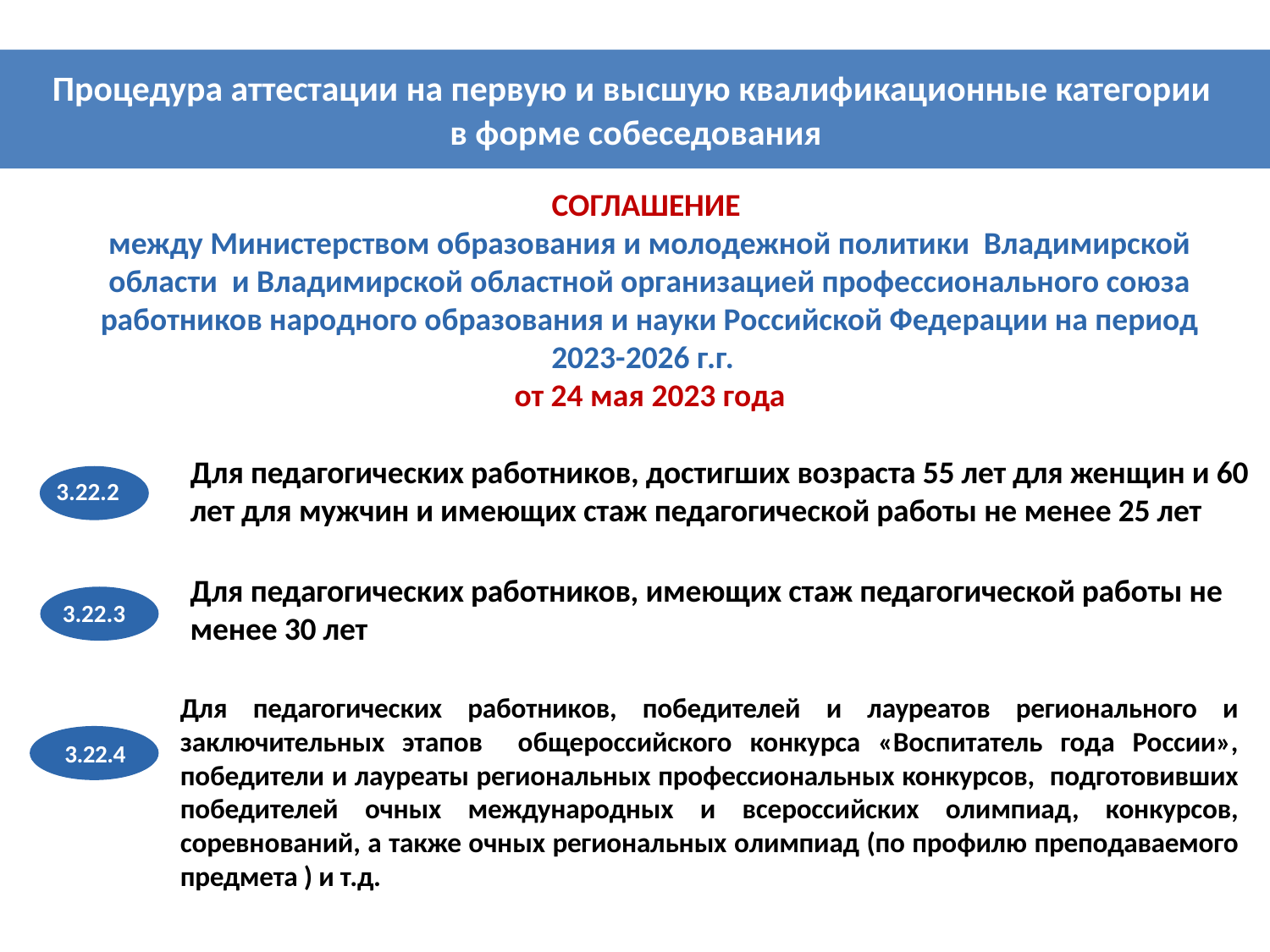

Процедура аттестации на первую и высшую квалификационные категории
в форме собеседования
СОГЛАШЕНИЕ
между Министерством образования и молодежной политики  Владимирской области  и Владимирской областной организацией профессионального союза работников народного образования и науки Российской Федерации на период 2023-2026 г.г.
от 24 мая 2023 года
Для педагогических работников, достигших возраста 55 лет для женщин и 60 лет для мужчин и имеющих стаж педагогической работы не менее 25 лет

 3.22.2
1
1
1
Для педагогических работников, имеющих стаж педагогической работы не менее 30 лет

3.22.3
2
2
Для педагогических работников, победителей и лауреатов регионального и заключительных этапов  общероссийского конкурса «Воспитатель года России», победители и лауреаты региональных профессиональных конкурсов,  подготовивших победителей очных международных и всероссийских олимпиад, конкурсов, соревнований, а также очных региональных олимпиад (по профилю преподаваемого предмета ) и т.д.

3.22.4
3